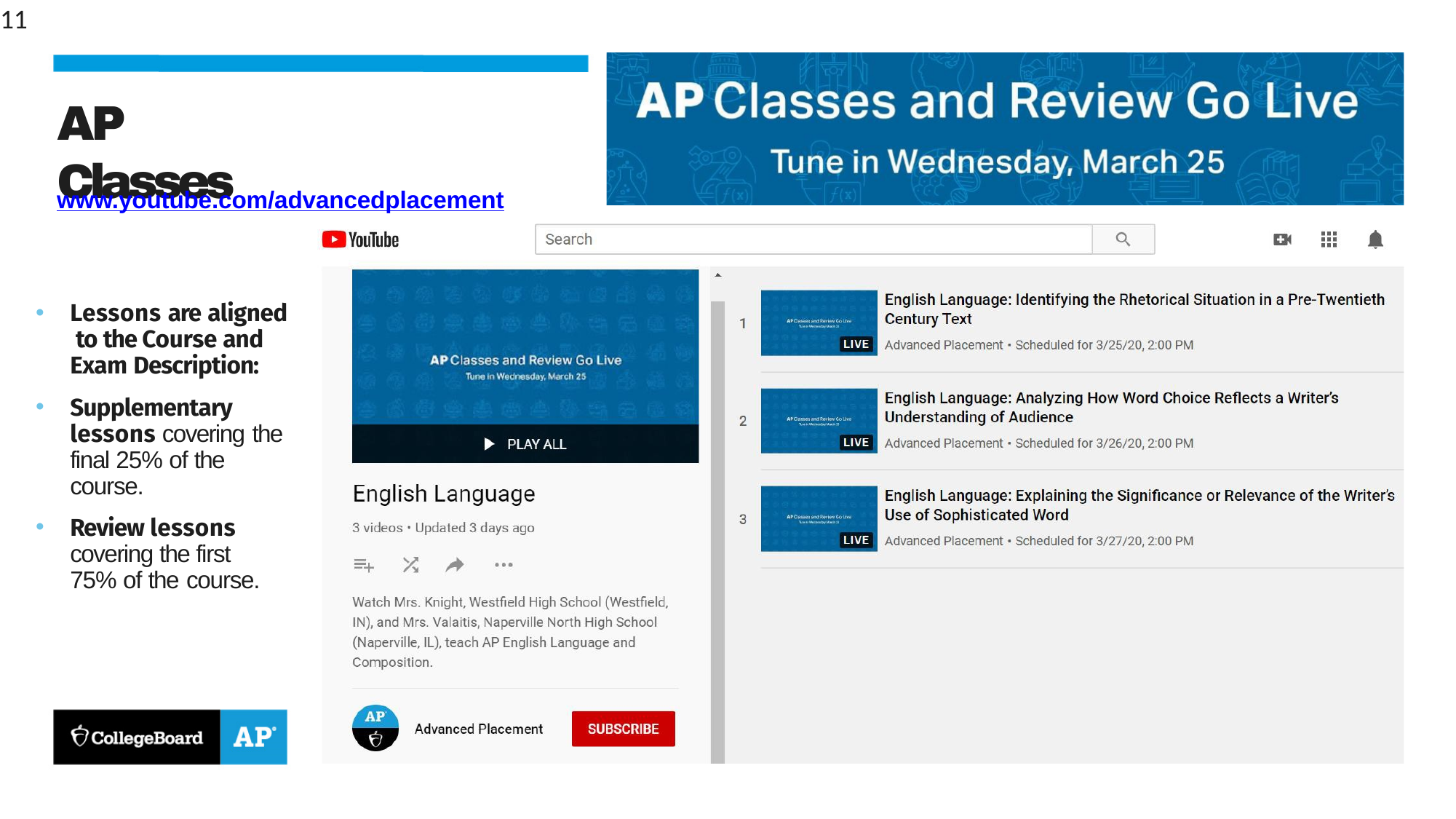

11

# AP Classes
www.youtube.com/advancedplacement

Lessons are aligned  to the Course and  Exam Description:
Supplementary  lessons covering the  final 25% of the  course.
Review lessons  covering the first  75% of the course.